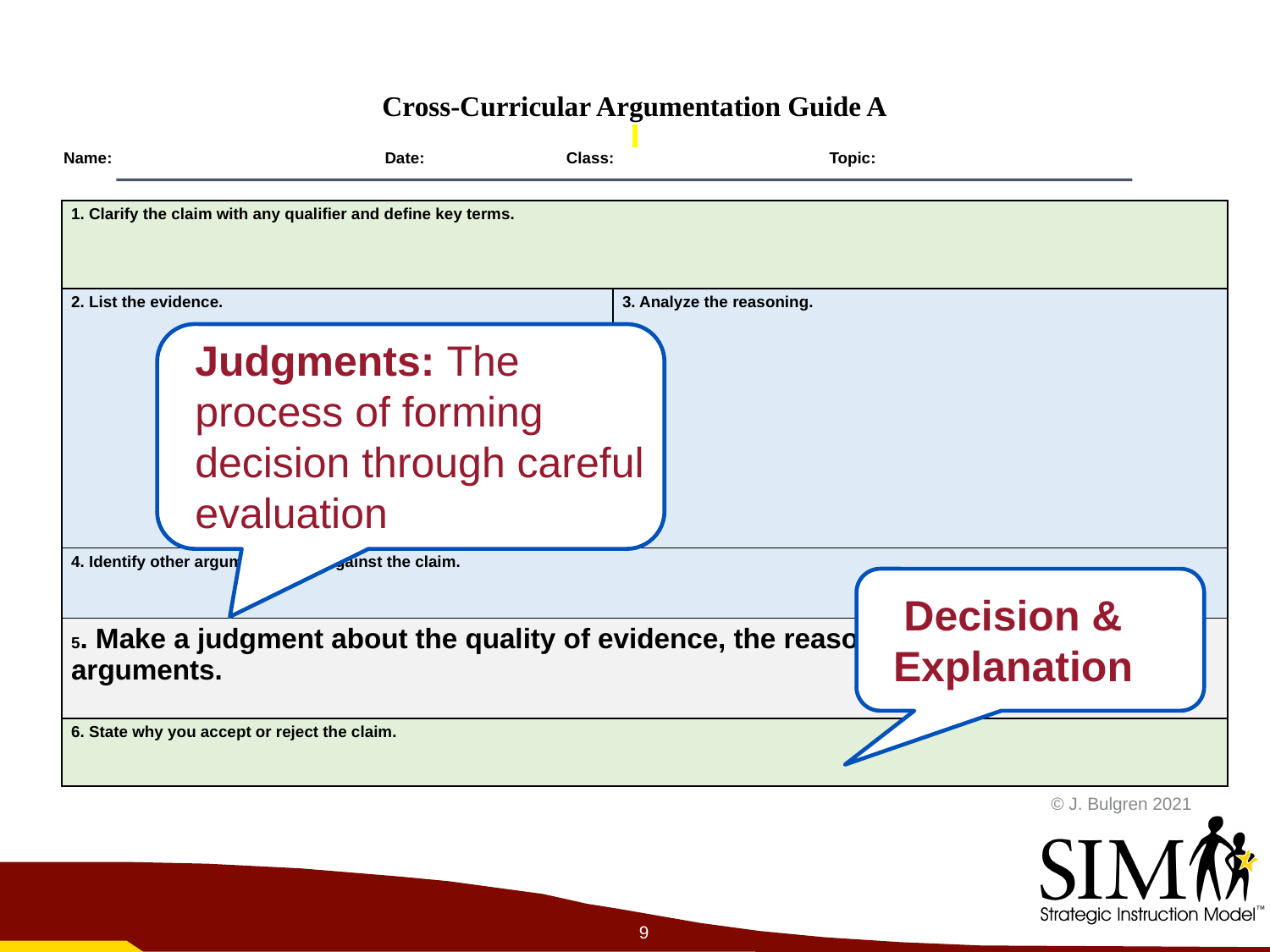

Cross-Curricular Argumentation Guide A

| Name: | Date: | Class: | Topic: |
| --- | --- | --- | --- |
| 1. Clarify the claim with any qualifier and define key terms. |  |
| --- | --- |
| 2. List the evidence. | 3. Analyze the reasoning. |
| 4. Identify other arguments for or against the claim. |  |
| 5. Make a judgment about the quality of evidence, the reasoning, and other arguments. |  |
| 6. State why you accept or reject the claim. |  |

Judgments: The process of forming decision through careful evaluation

Decision & Explanation
© J. Bulgren 2021
9